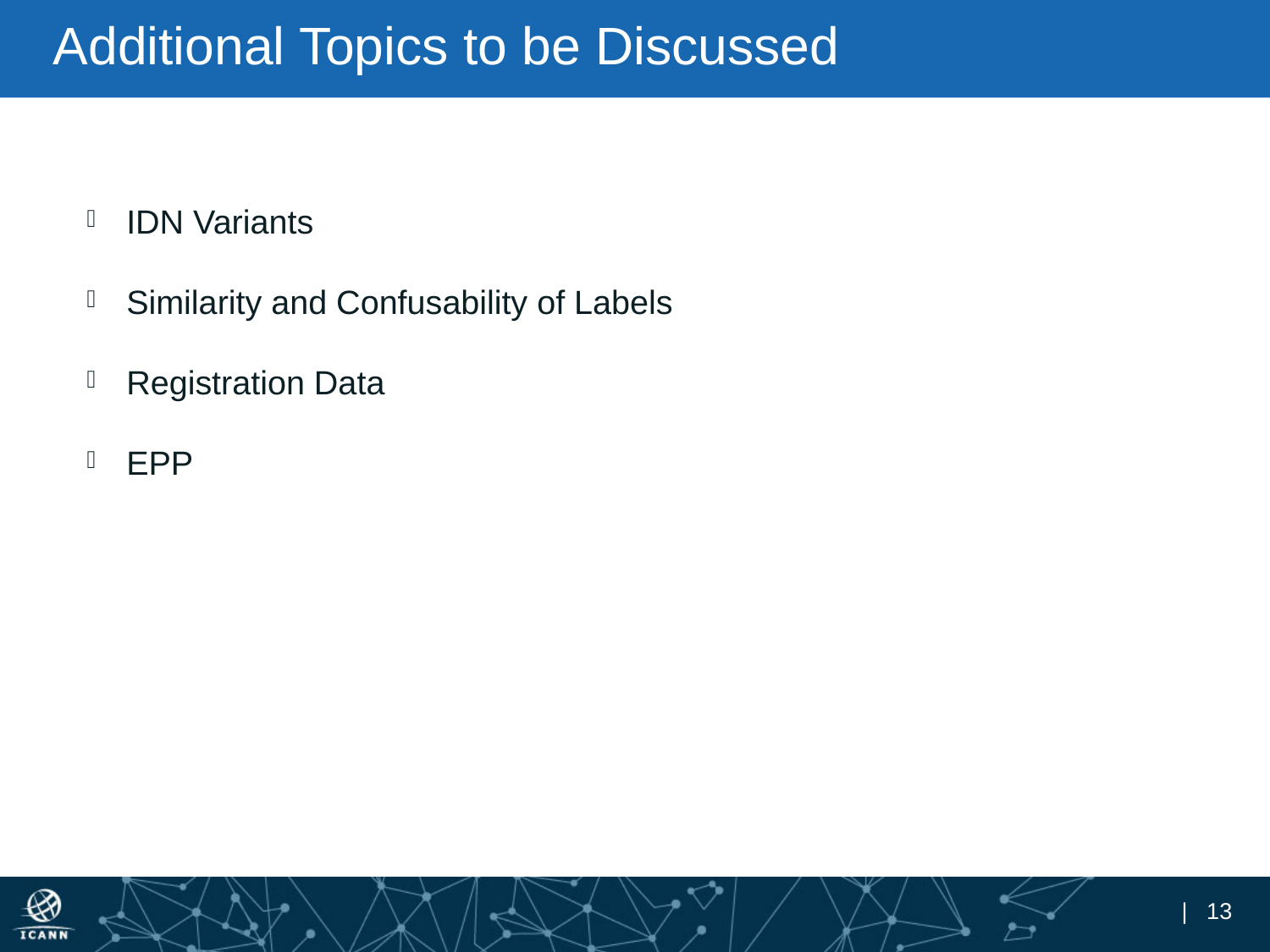

# Additional Topics to be Discussed
IDN Variants

Similarity and Confusability of Labels

Registration Data

EPP